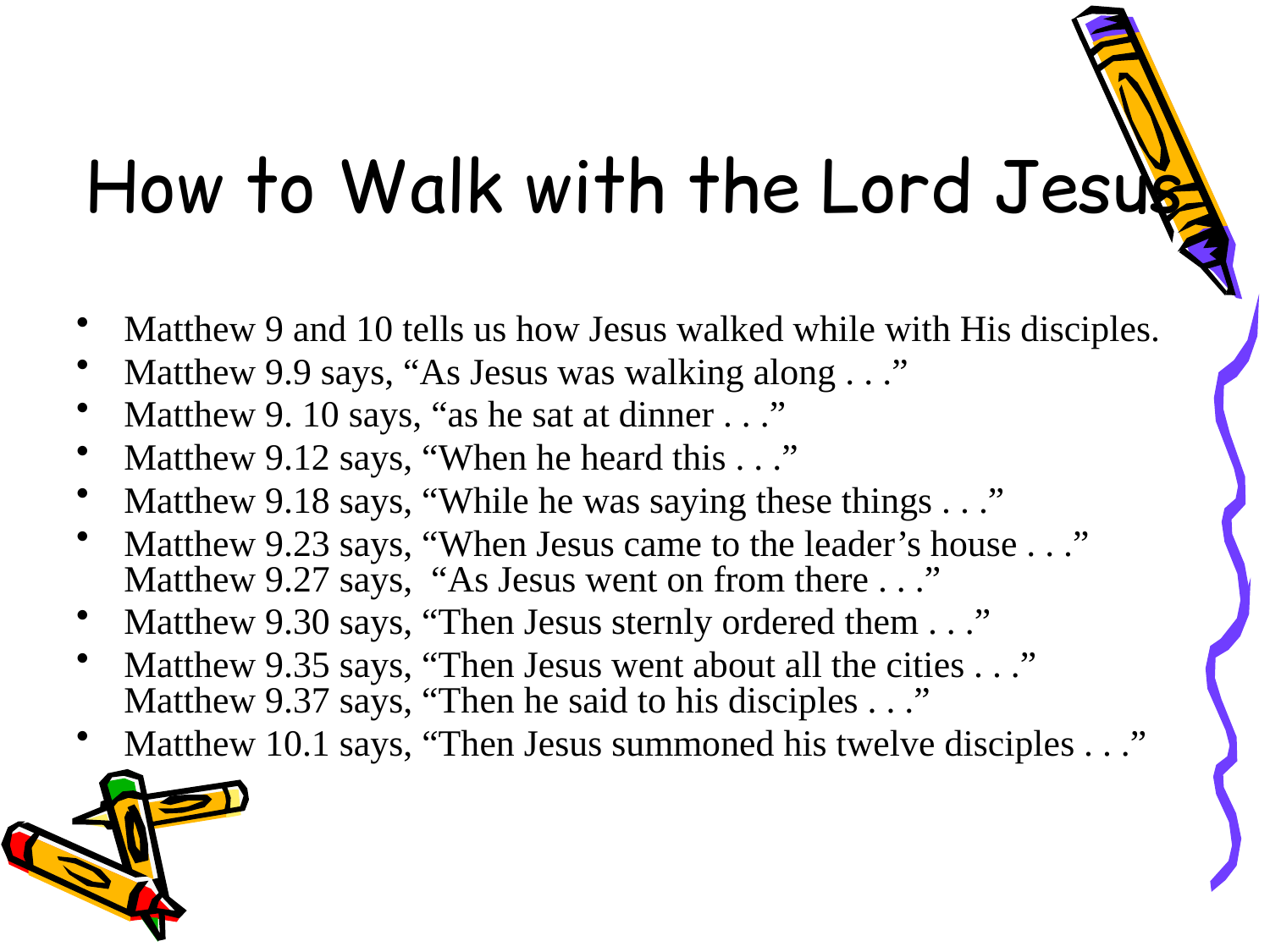

# How to Walk with the Lord Jesus
Matthew 9 and 10 tells us how Jesus walked while with His disciples.
Matthew 9.9 says, “As Jesus was walking along . . .”
Matthew 9. 10 says, “as he sat at dinner . . .”
Matthew 9.12 says, “When he heard this . . .”
Matthew 9.18 says, “While he was saying these things . . .”
Matthew 9.23 says, “When Jesus came to the leader’s house . . .”  Matthew 9.27 says,  “As Jesus went on from there . . .”
Matthew 9.30 says, “Then Jesus sternly ordered them . . .”
Matthew 9.35 says, “Then Jesus went about all the cities . . .”  Matthew 9.37 says, “Then he said to his disciples . . .”
Matthew 10.1 says, “Then Jesus summoned his twelve disciples . . .”